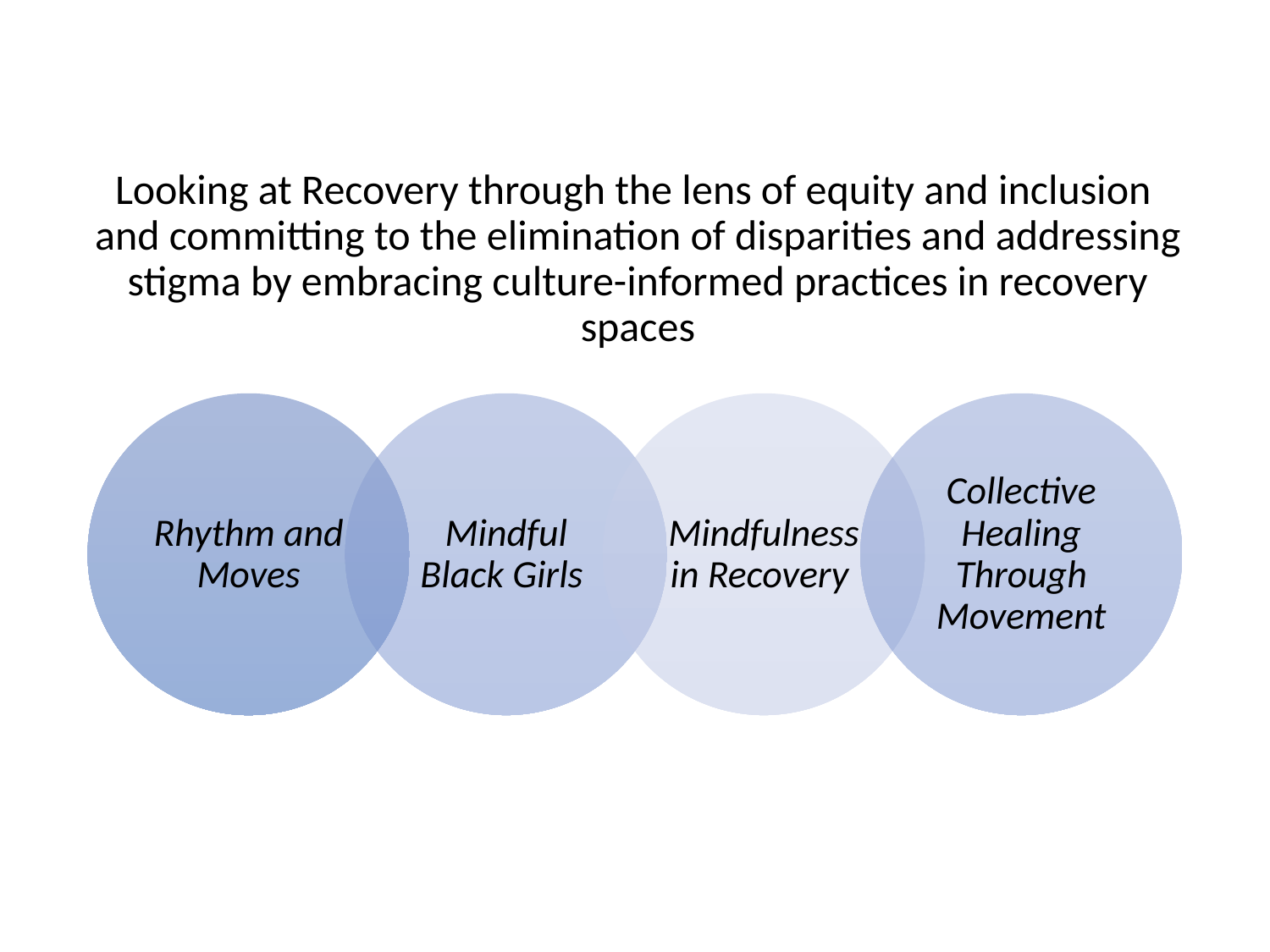

# Looking at Recovery through the lens of equity and inclusion and committing to the elimination of disparities and addressing stigma by embracing culture-informed practices in recovery spaces
Rhythm and Moves
Mindful Black Girls
Mindfulness in Recovery
Collective Healing Through Movement